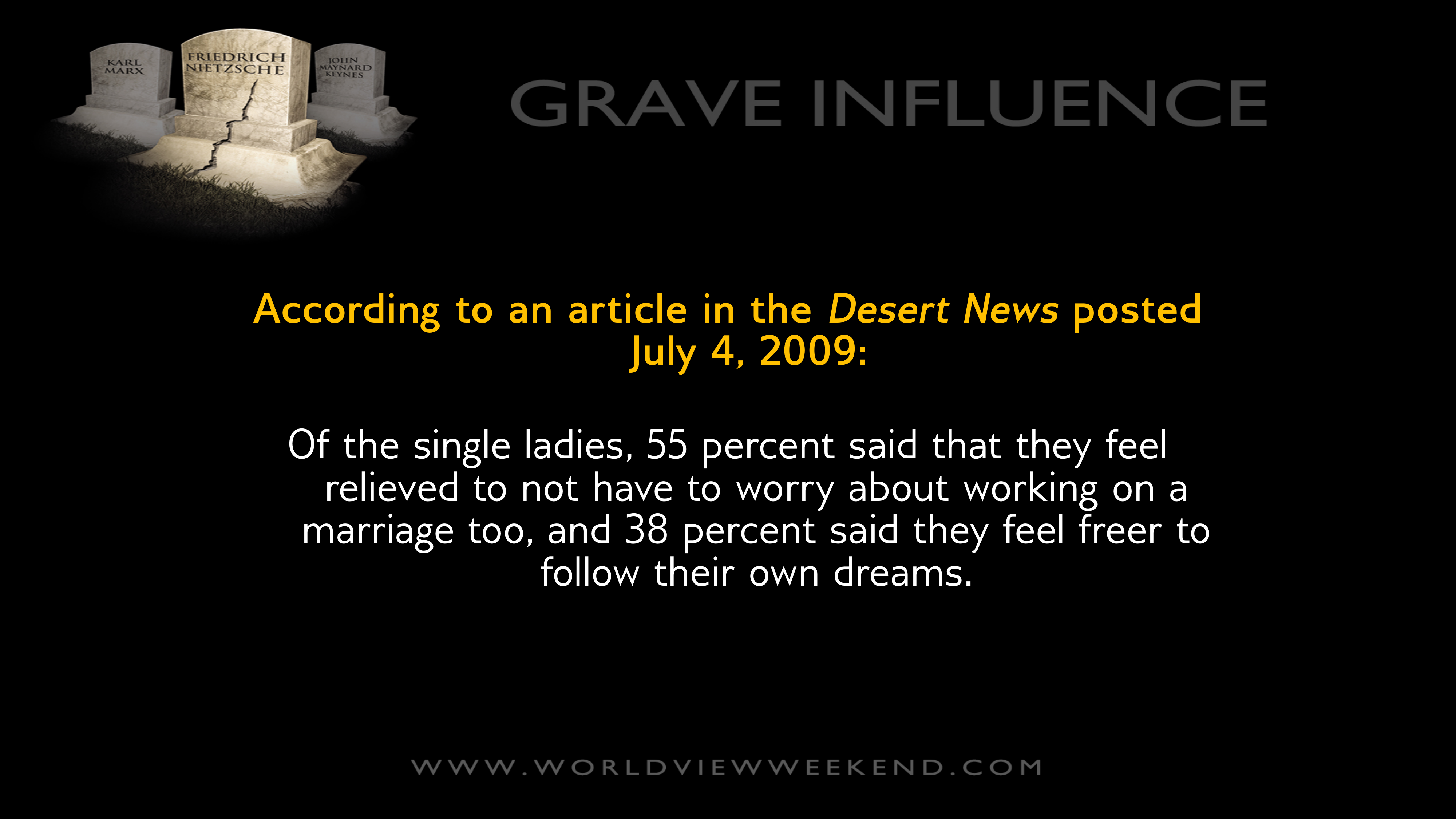

According to an article in the Desert News posted July 4, 2009:
Of the single ladies, 55 percent said that they feel relieved to not have to worry about working on a marriage too, and 38 percent said they feel freer to follow their own dreams.